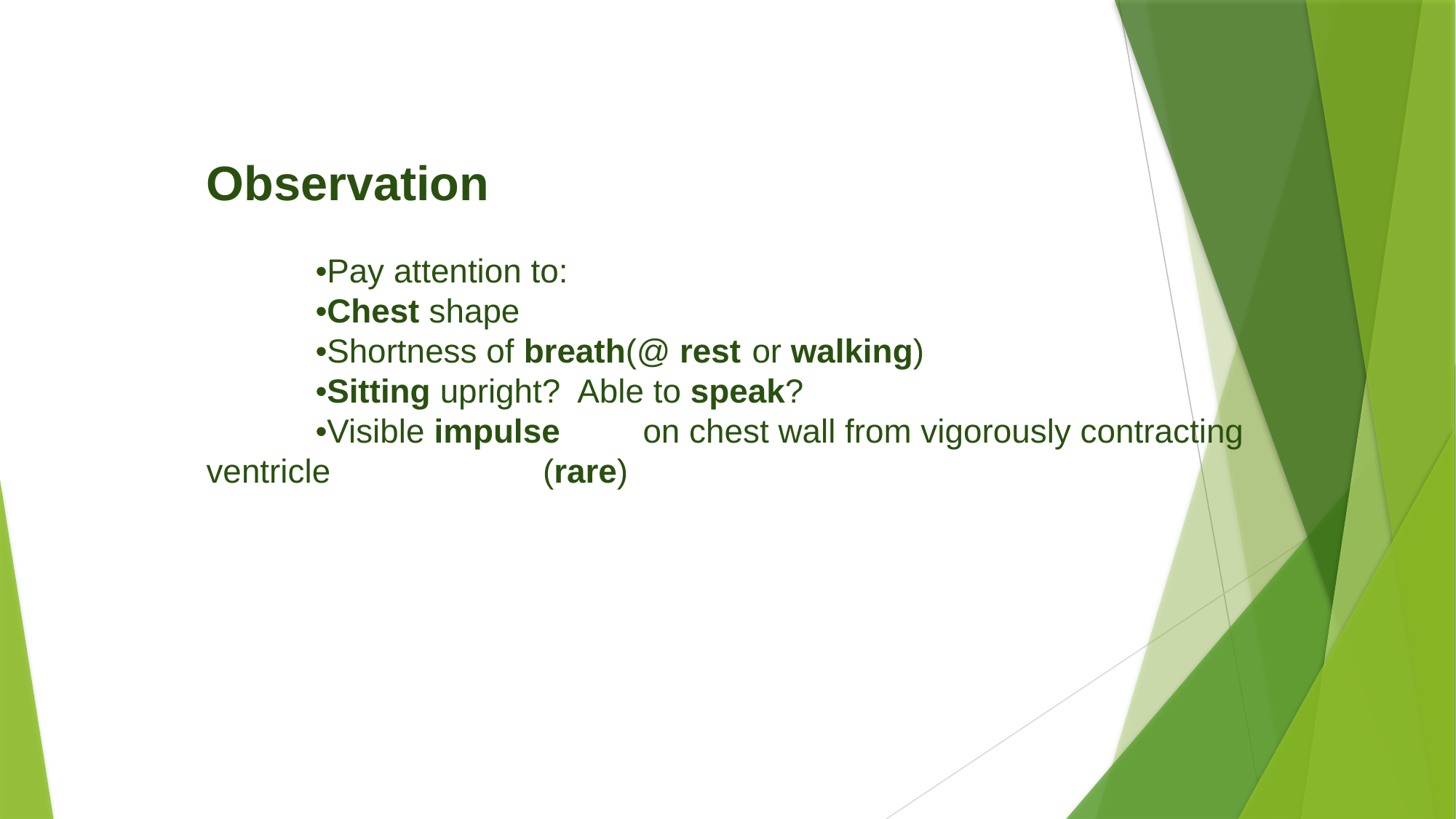

Observation

	•Pay attention to:
	•Chest shape
	•Shortness of breath(@ rest	or walking)
	•Sitting upright?  Able to speak?
	•Visible impulse	on chest wall from vigorously contracting ventricle 	   	 (rare)